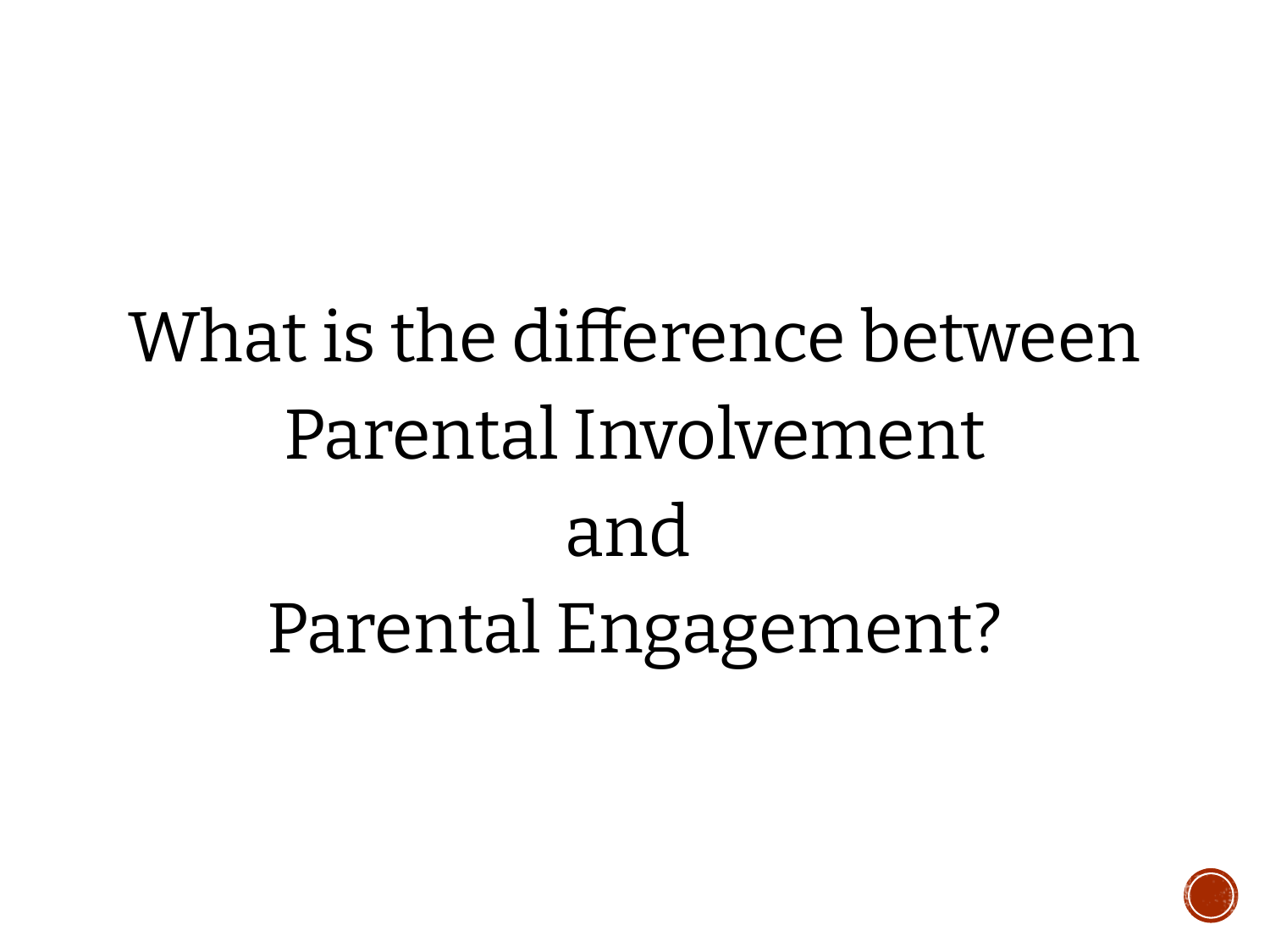

#
What is the difference between
 Parental Involvement
and
Parental Engagement?